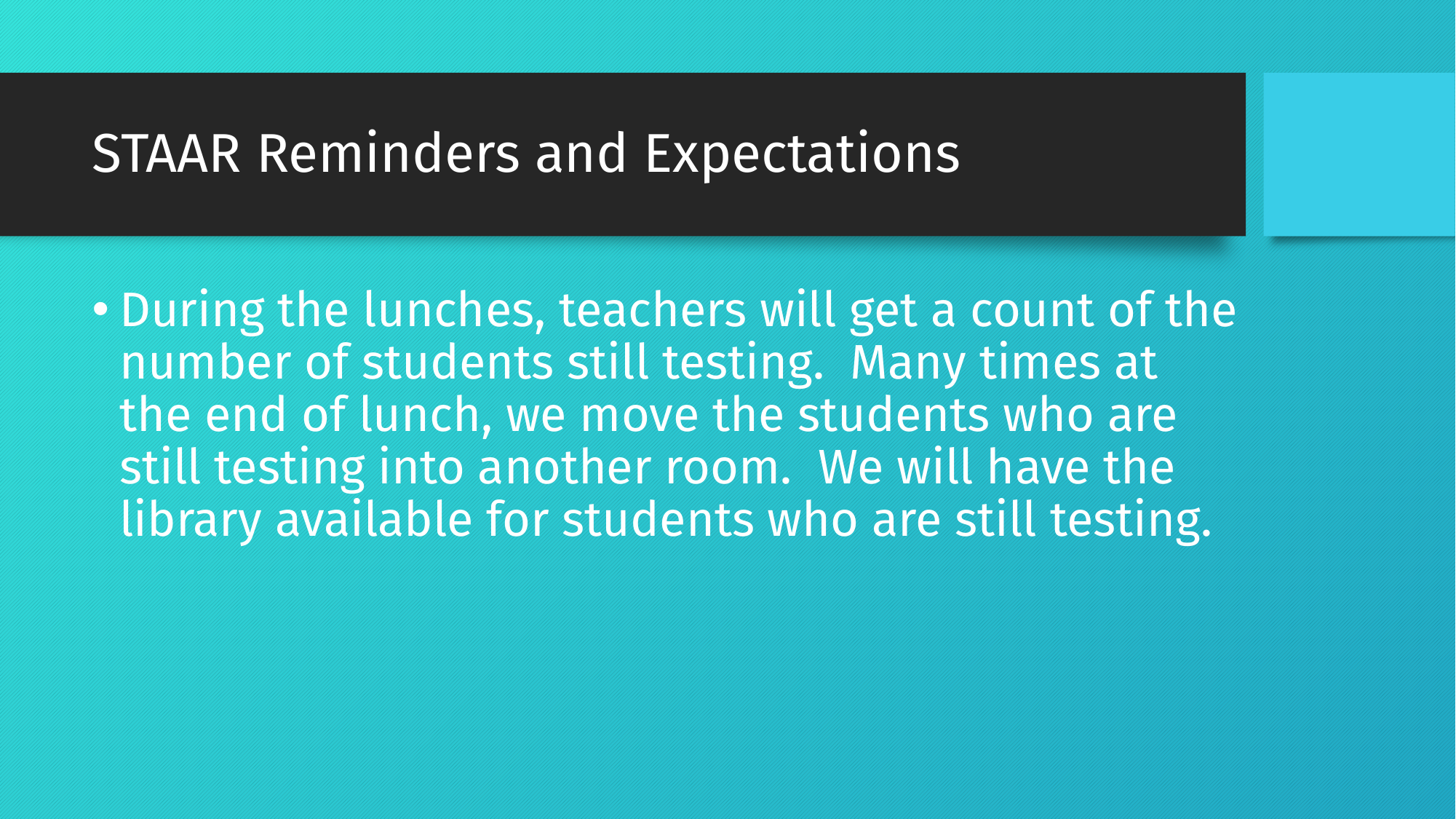

# STAAR Reminders and Expectations
During the lunches, teachers will get a count of the number of students still testing.  Many times at the end of lunch, we move the students who are still testing into another room.  We will have the library available for students who are still testing.